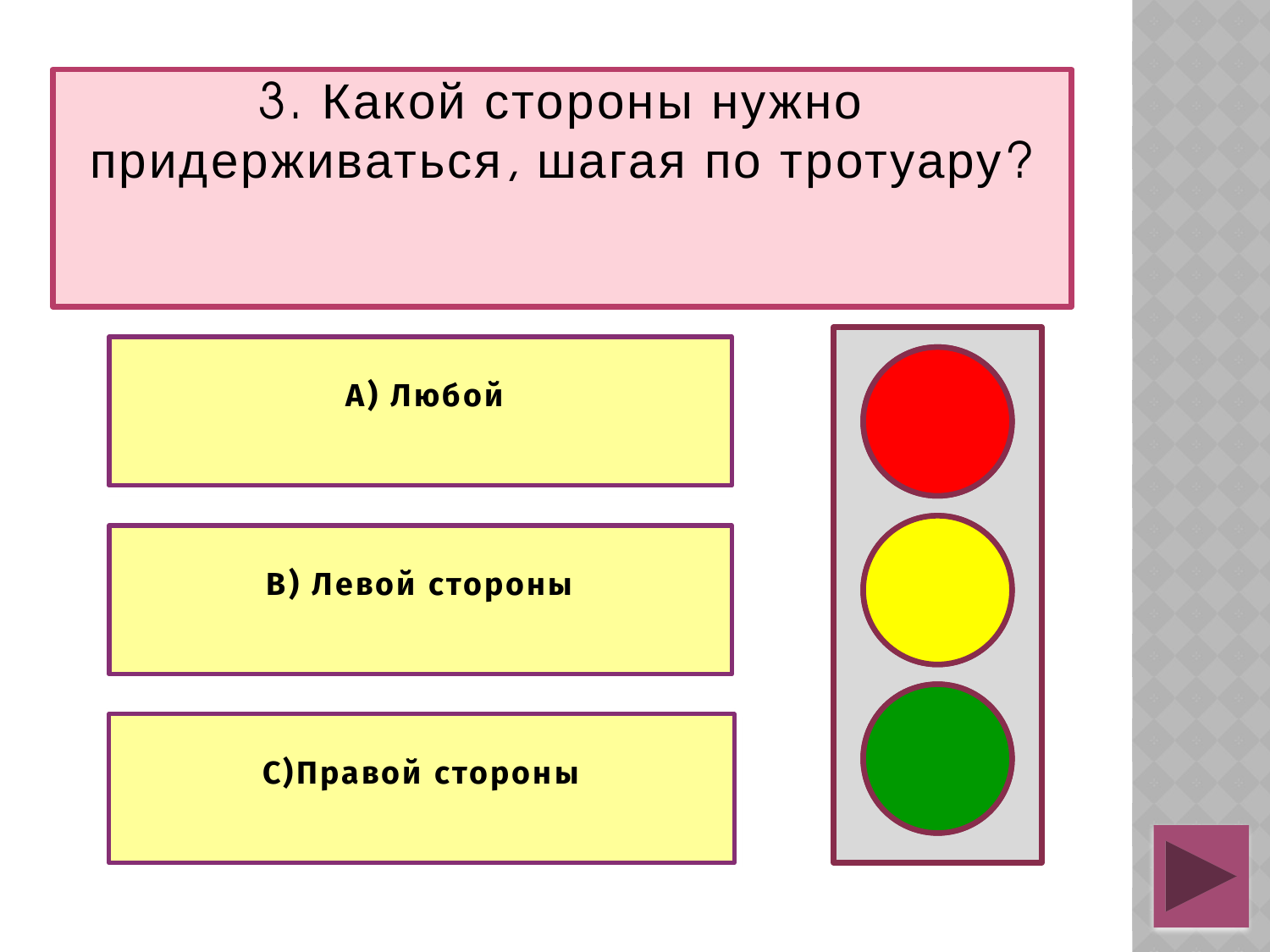

# 3. Какой стороны нужно придерживаться, шагая по тротуару?

 А) Любой

В) Левой стороны

С)Правой стороны